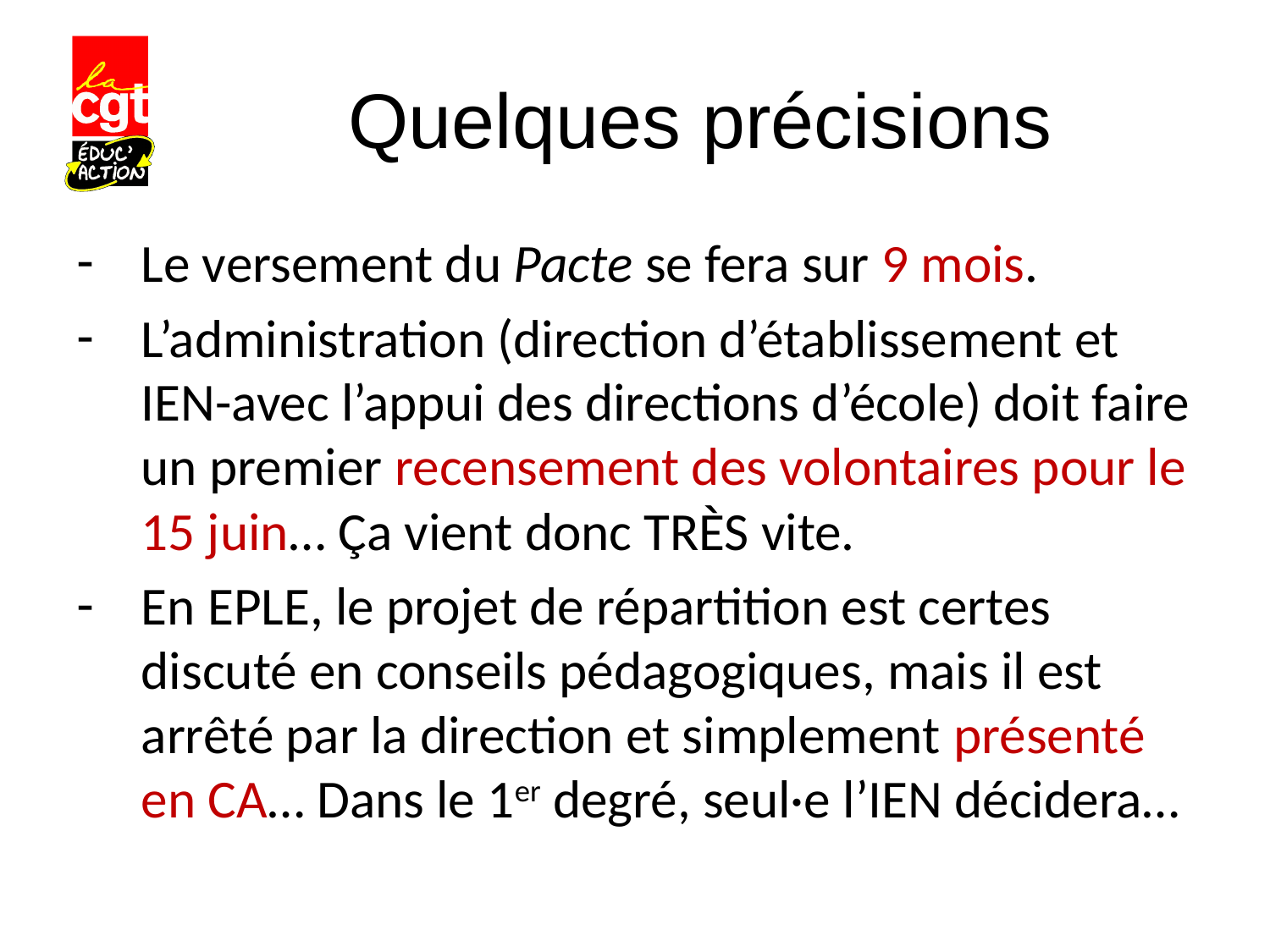

# Quelques précisions
Le versement du Pacte se fera sur 9 mois.
L’administration (direction d’établissement et IEN-avec l’appui des directions d’école) doit faire un premier recensement des volontaires pour le 15 juin… Ça vient donc TRÈS vite.
En EPLE, le projet de répartition est certes discuté en conseils pédagogiques, mais il est arrêté par la direction et simplement présenté en CA… Dans le 1er degré, seul·e l’IEN décidera…